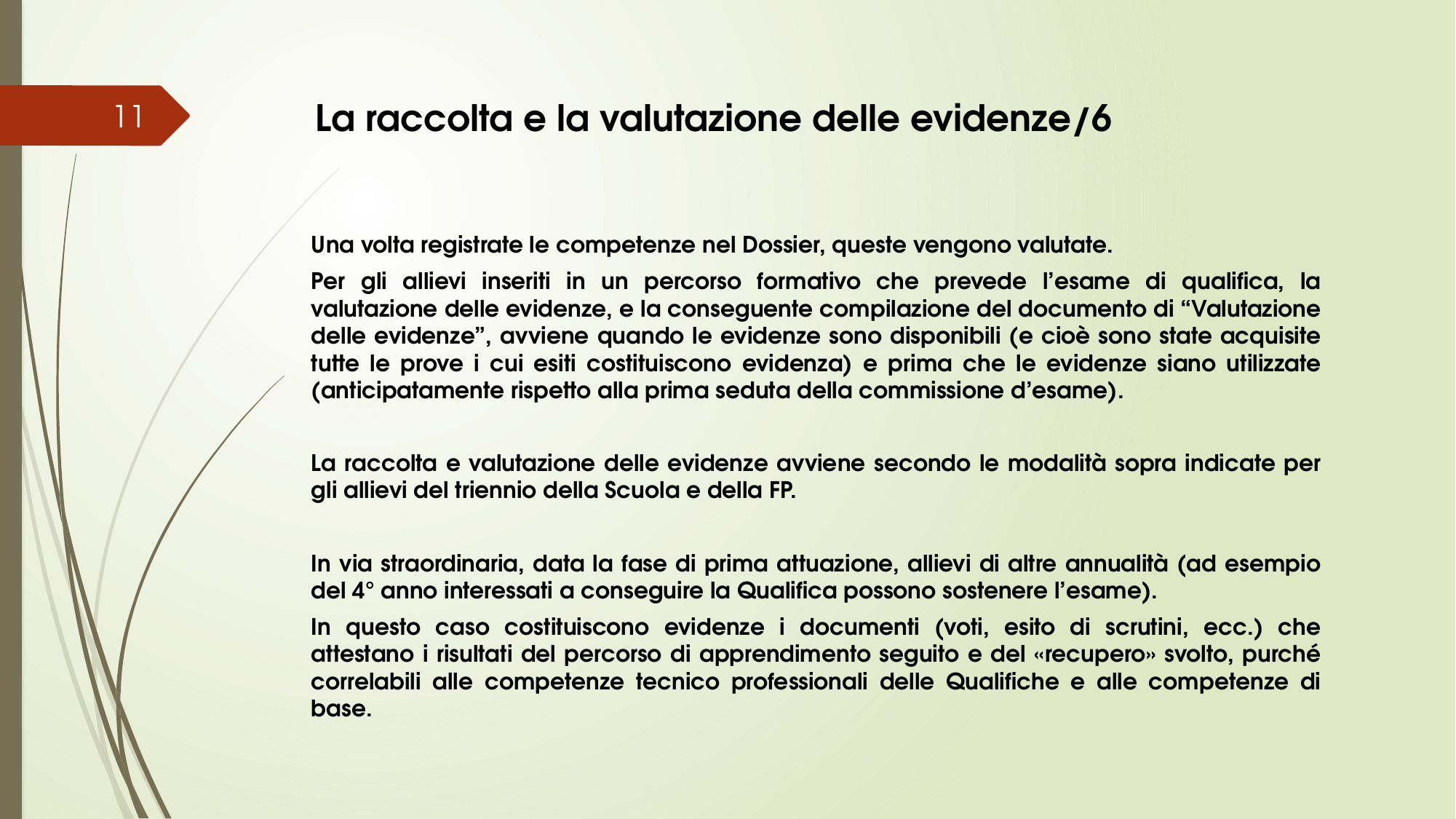

La raccolta e la valutazione delle evidenze/6
11
Una volta registrate le competenze nel Dossier, queste vengono valutate.
Per gli allievi inseriti in un percorso formativo che prevede l’esame di qualifica, la valutazione delle evidenze, e la conseguente compilazione del documento di “Valutazione delle evidenze”, avviene quando le evidenze sono disponibili (e cioè sono state acquisite tutte le prove i cui esiti costituiscono evidenza) e prima che le evidenze siano utilizzate (anticipatamente rispetto alla prima seduta della commissione d’esame).

La raccolta e valutazione delle evidenze avviene secondo le modalità sopra indicate per gli allievi del triennio della Scuola e della FP.

In via straordinaria, data la fase di prima attuazione, allievi di altre annualità (ad esempio del 4° anno interessati a conseguire la Qualifica possono sostenere l’esame).
In questo caso costituiscono evidenze i documenti (voti, esito di scrutini, ecc.) che attestano i risultati del percorso di apprendimento seguito e del «recupero» svolto, purché correlabili alle competenze tecnico professionali delle Qualifiche e alle competenze di base.